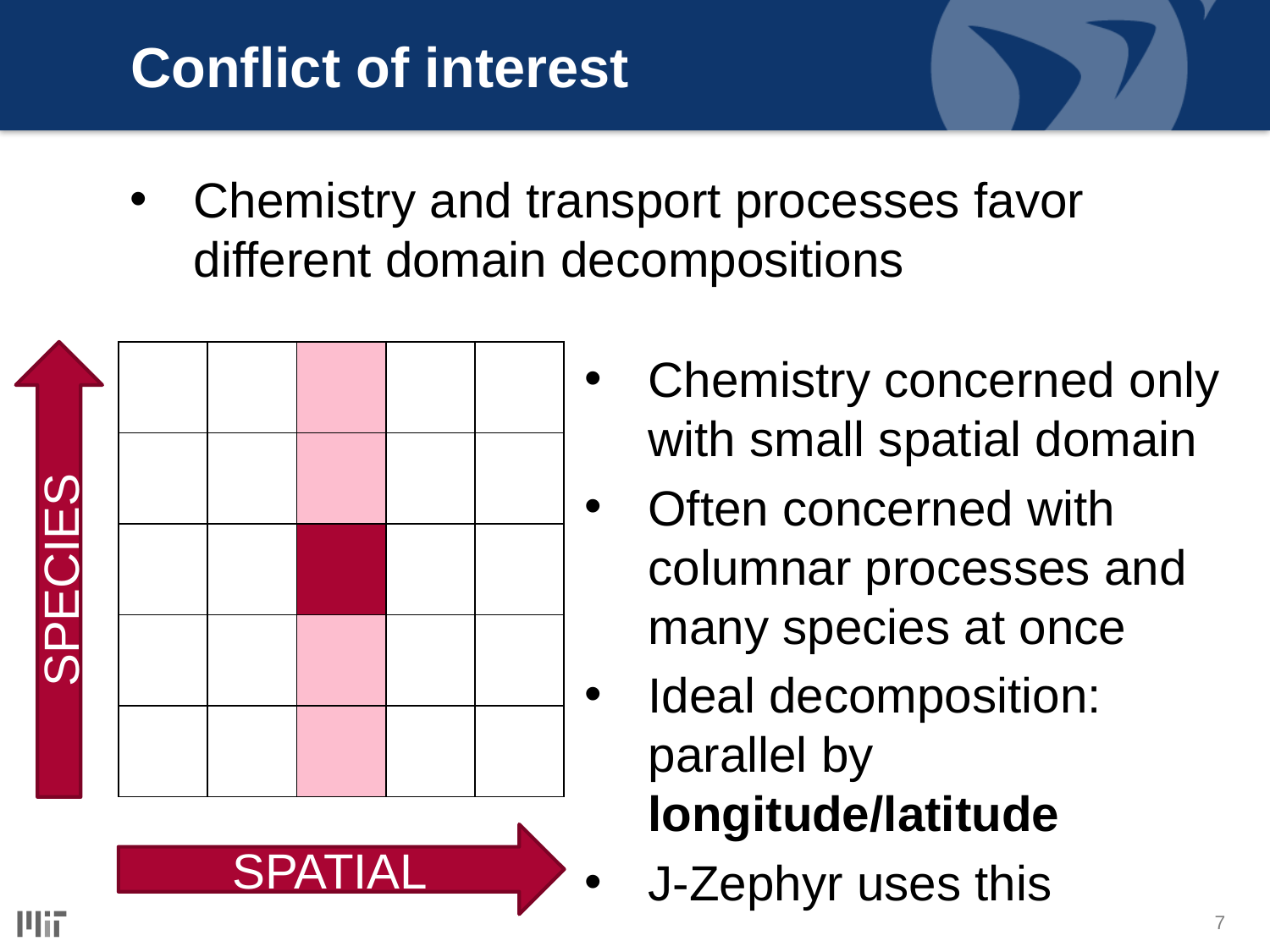

# Conflict of interest
Chemistry and transport processes favor different domain decompositions
Chemistry concerned only with small spatial domain
Often concerned with columnar processes and many species at once
Ideal decomposition: parallel by longitude/latitude
J-Zephyr uses this
|  |  |  |  |  |
| --- | --- | --- | --- | --- |
|  |  |  |  |  |
|  |  |  |  |  |
|  |  |  |  |  |
|  |  |  |  |  |
SPECIES
SPATIAL